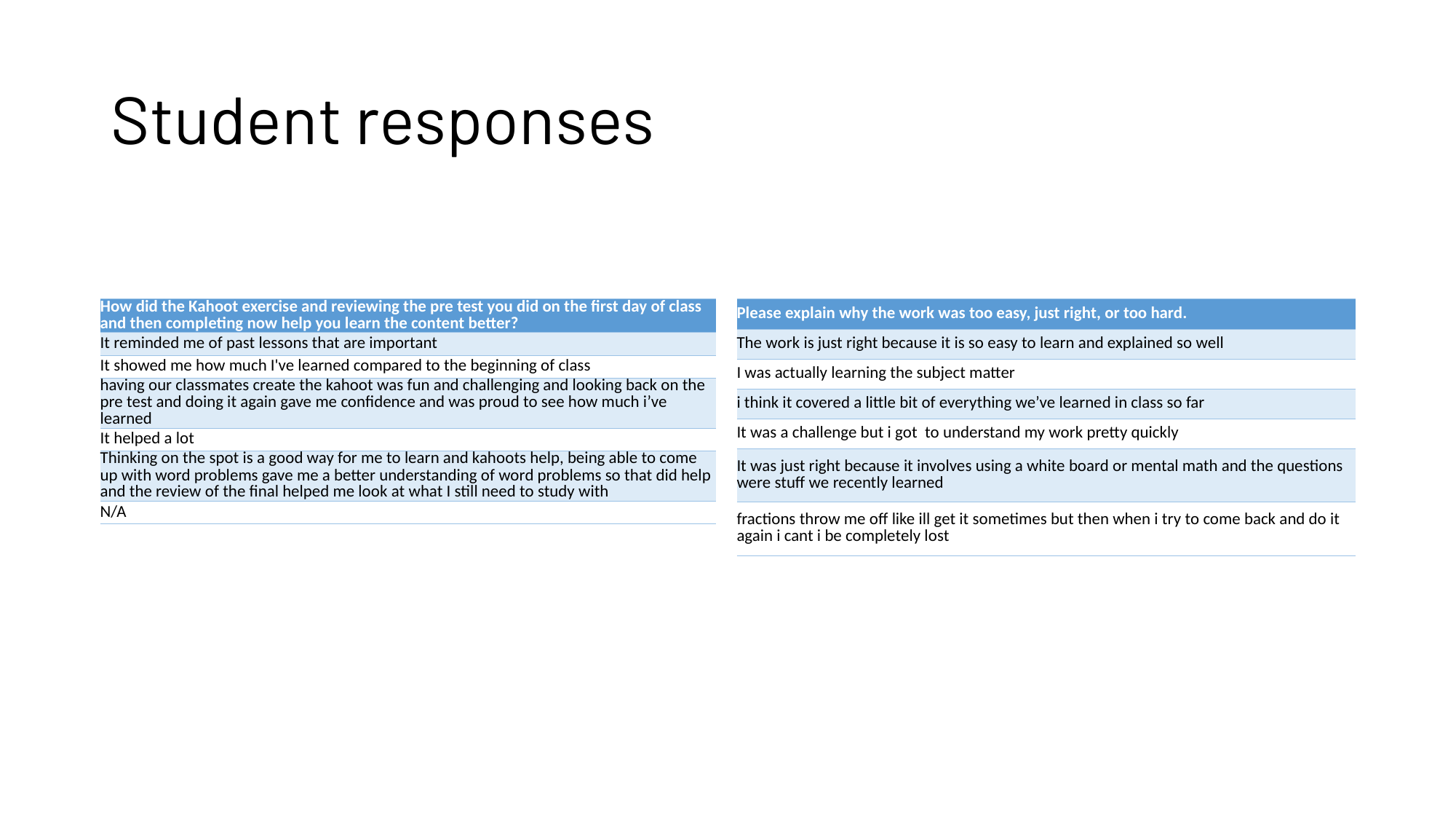

# Student responses

| How did the Kahoot exercise and reviewing the pre test you did on the first day of class and then completing now help you learn the content better? |
| --- |
| It reminded me of past lessons that are important |
| It showed me how much I've learned compared to the beginning of class |
| having our classmates create the kahoot was fun and challenging and looking back on the pre test and doing it again gave me confidence and was proud to see how much i’ve learned |
| It helped a lot |
| Thinking on the spot is a good way for me to learn and kahoots help, being able to come up with word problems gave me a better understanding of word problems so that did help and the review of the final helped me look at what I still need to study with |
| N/A |
| Please explain why the work was too easy, just right, or too hard. |
| --- |
| The work is just right because it is so easy to learn and explained so well |
| I was actually learning the subject matter |
| i think it covered a little bit of everything we’ve learned in class so far |
| It was a challenge but i got to understand my work pretty quickly |
| It was just right because it involves using a white board or mental math and the questions were stuff we recently learned |
| fractions throw me off like ill get it sometimes but then when i try to come back and do it again i cant i be completely lost |